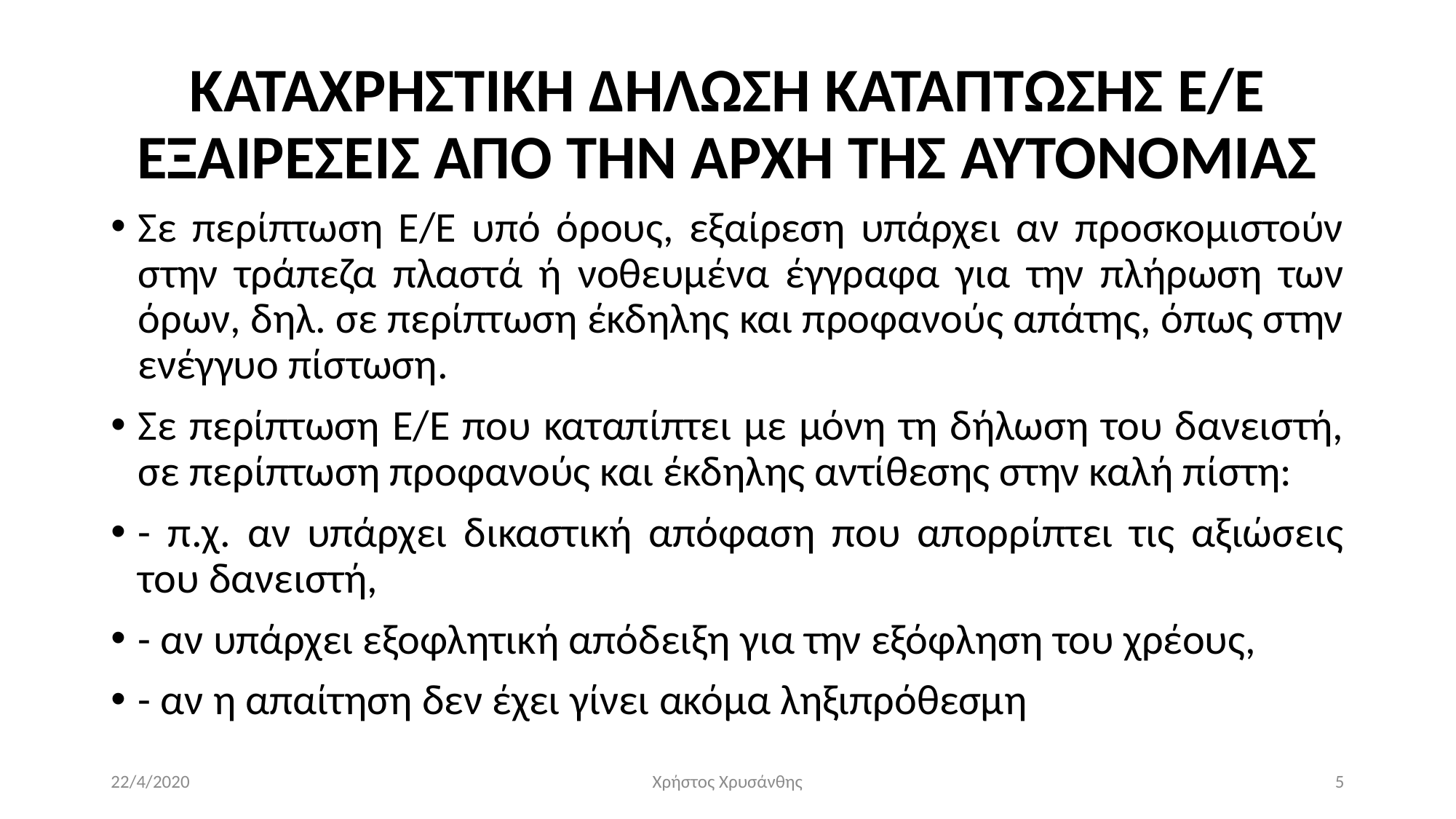

# ΚΑΤΑΧΡΗΣΤΙΚΗ ΔΗΛΩΣΗ ΚΑΤΑΠΤΩΣΗΣ Ε/Ε ΕΞΑΙΡΕΣΕΙΣ ΑΠΟ ΤΗΝ ΑΡΧΗ ΤΗΣ ΑΥΤΟΝΟΜΙΑΣ
Σε περίπτωση Ε/Ε υπό όρους, εξαίρεση υπάρχει αν προσκομιστούν στην τράπεζα πλαστά ή νοθευμένα έγγραφα για την πλήρωση των όρων, δηλ. σε περίπτωση έκδηλης και προφανούς απάτης, όπως στην ενέγγυο πίστωση.
Σε περίπτωση Ε/Ε που καταπίπτει με μόνη τη δήλωση του δανειστή, σε περίπτωση προφανούς και έκδηλης αντίθεσης στην καλή πίστη:
- π.χ. αν υπάρχει δικαστική απόφαση που απορρίπτει τις αξιώσεις του δανειστή,
- αν υπάρχει εξοφλητική απόδειξη για την εξόφληση του χρέους,
- αν η απαίτηση δεν έχει γίνει ακόμα ληξιπρόθεσμη
22/4/2020
Χρήστος Χρυσάνθης
5